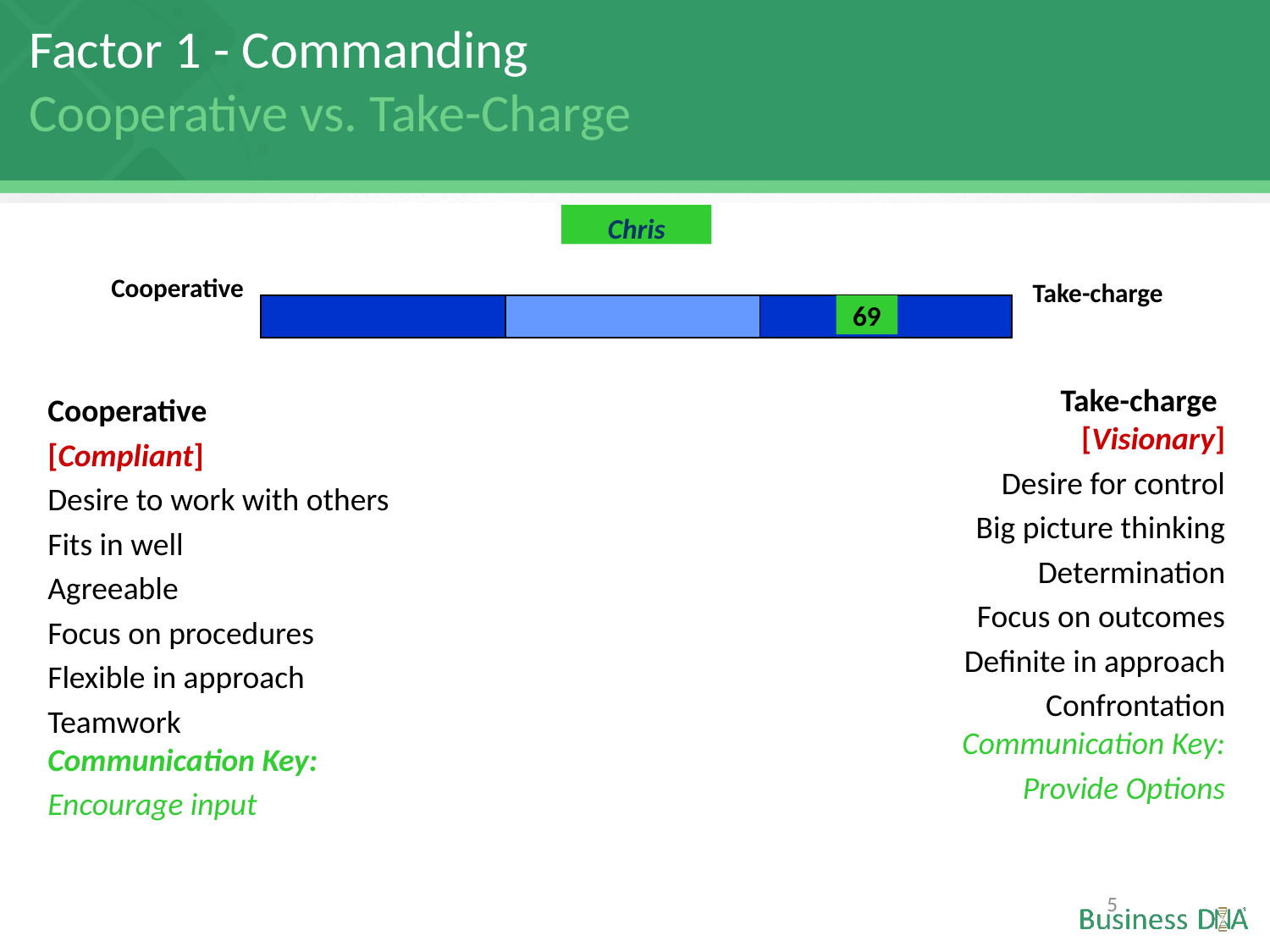

Factor 1 - Commanding
Cooperative vs. Take-Charge
Chris
Cooperative
Take-charge

69
Cooperative
[Compliant]
Desire to work with others
Fits in well
Agreeable
Focus on procedures
Flexible in approach
Teamwork
Communication Key:
Encourage input

Take-charge
[Visionary]
Desire for control
Big picture thinking
Determination
Focus on outcomes
Definite in approach
Confrontation
Communication Key:
Provide Options
5